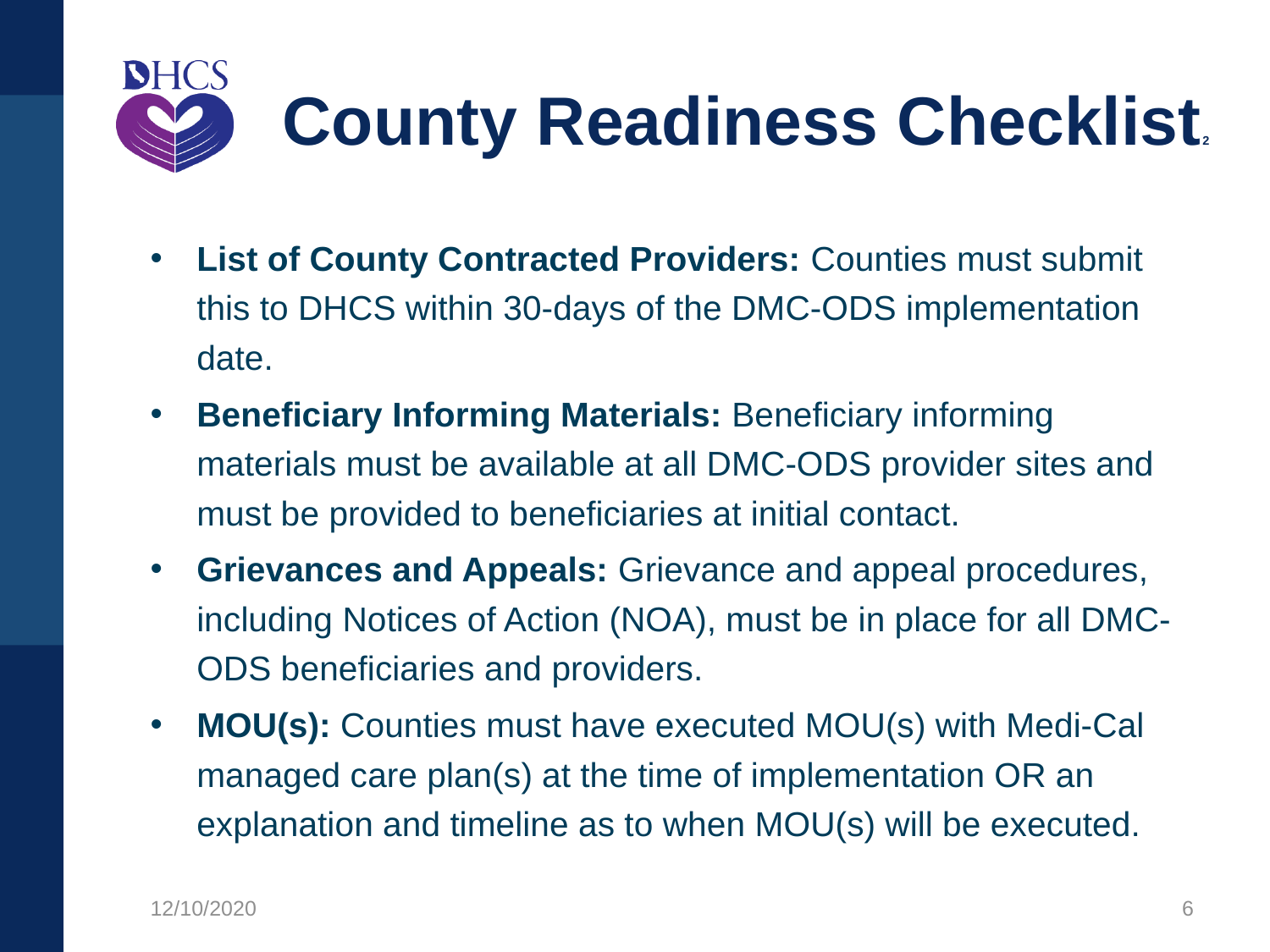

# County Readiness Checklist2
List of County Contracted Providers: Counties must submit this to DHCS within 30-days of the DMC-ODS implementation date.
Beneficiary Informing Materials: Beneficiary informing materials must be available at all DMC-ODS provider sites and must be provided to beneficiaries at initial contact.
Grievances and Appeals: Grievance and appeal procedures, including Notices of Action (NOA), must be in place for all DMC-ODS beneficiaries and providers.
MOU(s): Counties must have executed MOU(s) with Medi-Cal managed care plan(s) at the time of implementation OR an explanation and timeline as to when MOU(s) will be executed.
12/10/2020
6